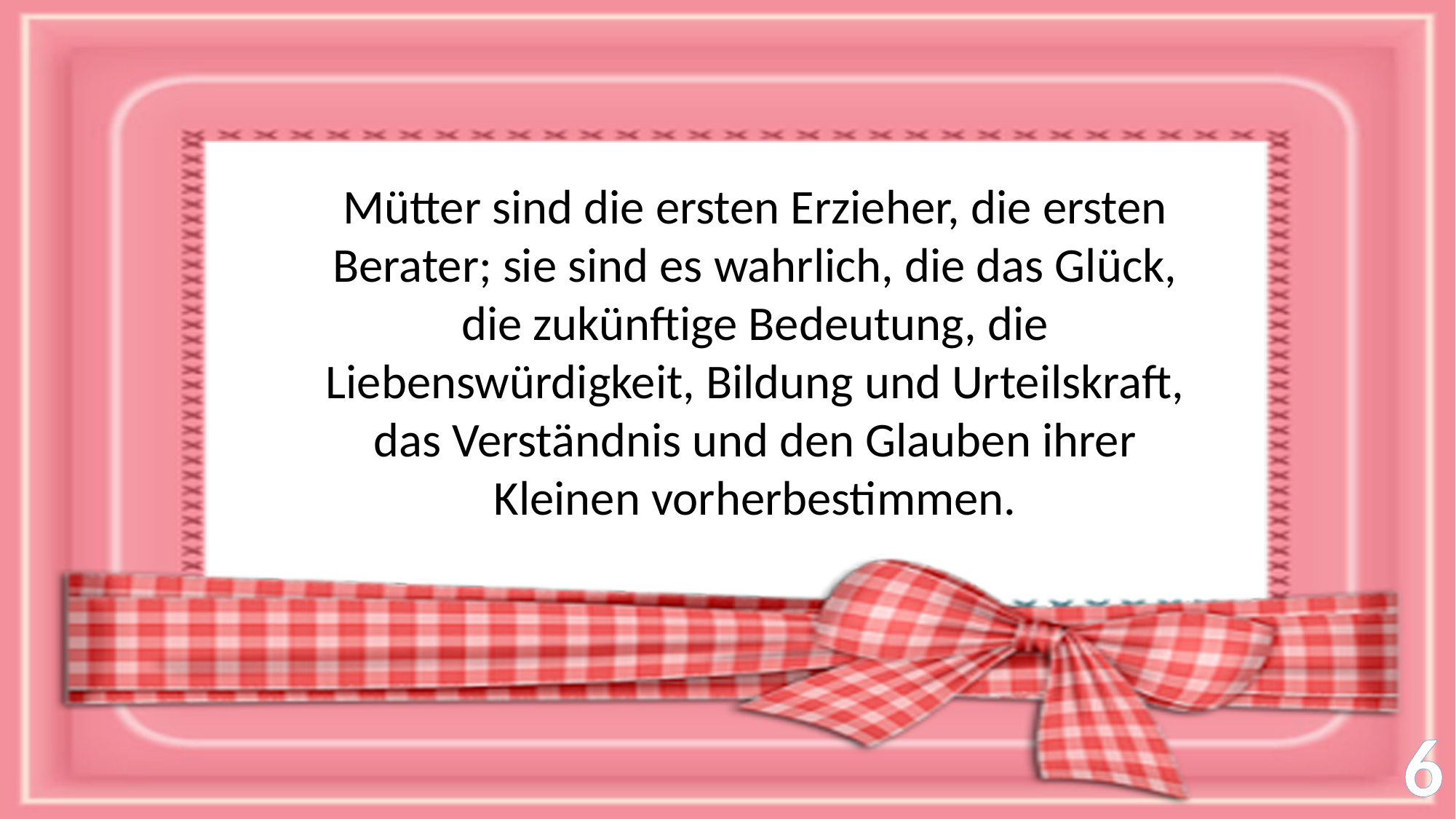

Mütter sind die ersten Erzieher, die ersten Berater; sie sind es wahrlich, die das Glück, die zukünftige Bedeutung, die Liebenswürdigkeit, Bildung und Urteilskraft, das Verständnis und den Glauben ihrer Kleinen vorherbestimmen.
6